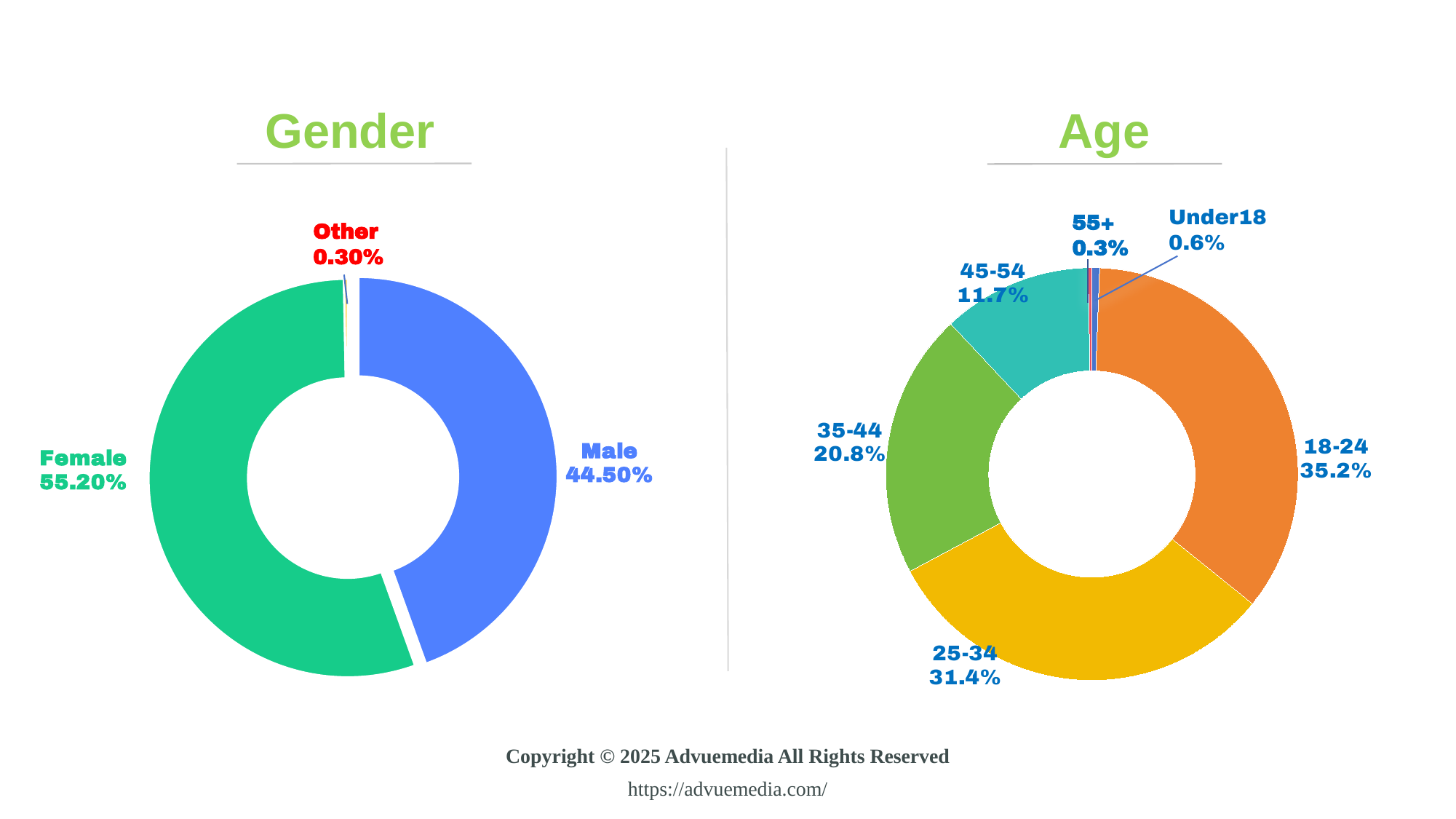

Gender
Age
Under18
0.6%
55+
0.3%
Other
0.30%

### Chart

| Category | % |
|---|---|
| Male | 0.445 |
| Female | 0.552 |
| Other | 0.003 |

### Chart

| Category |  Age |
|---|---|
| Under18 | 0.006 |
| 18-24 | 0.352 |
| 25-34 | 0.314 |
| 35-44 | 0.208 |
| 45-54 | 0.117 |
| 55+ | 0.003 |
Copyright © 2025 Advuemedia All Rights Reserved
https://advuemedia.com/